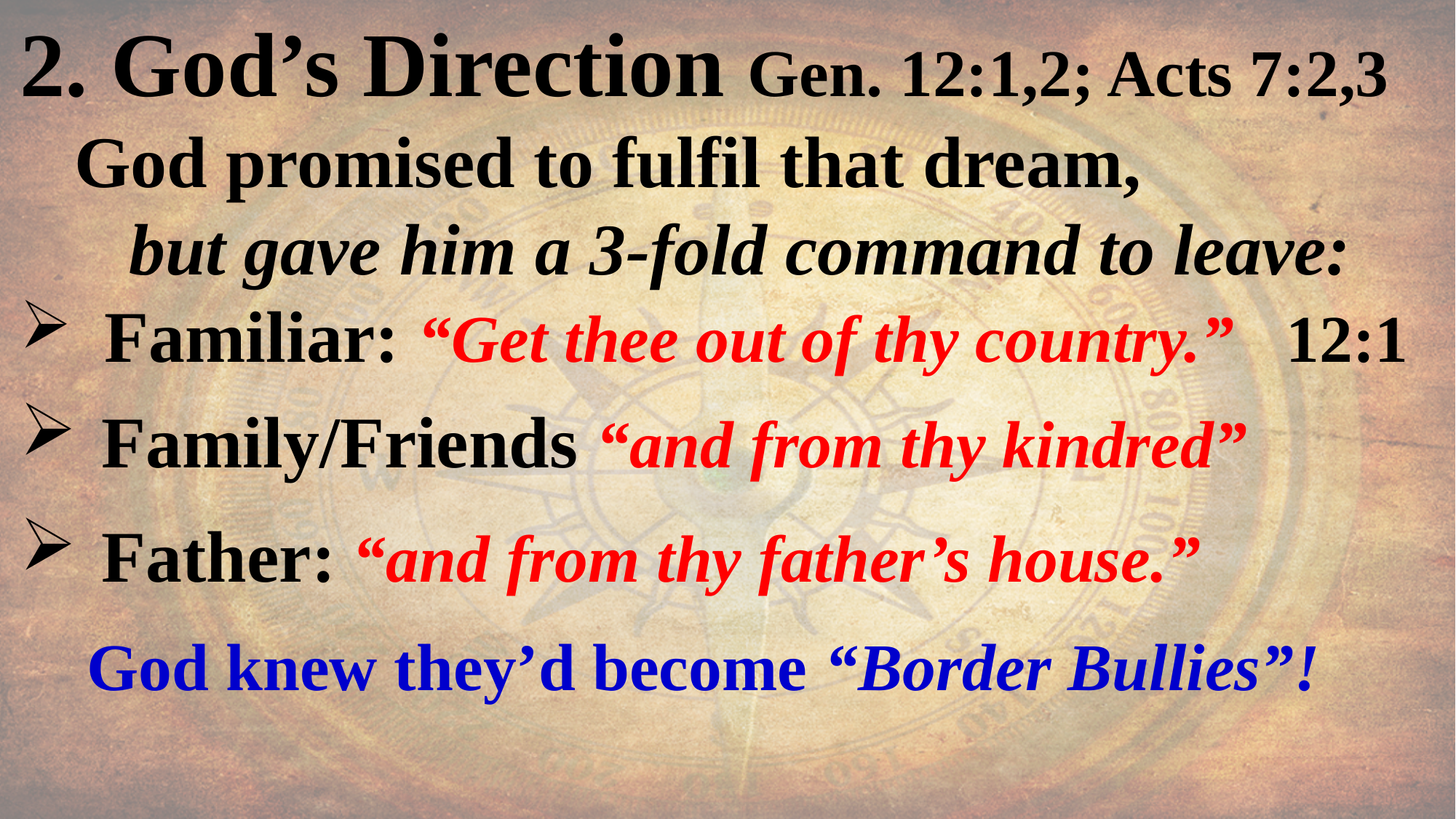

2. God’s Direction Gen. 12:1,2; Acts 7:2,3
   God promised to fulfil that dream,
      but gave him a 3-fold command to leave:
 Familiar: “Get thee out of thy country.”   12:1
Family/Friends “and from thy kindred”
Father: “and from thy father’s house.”
    God knew they’d become “Border Bullies”!